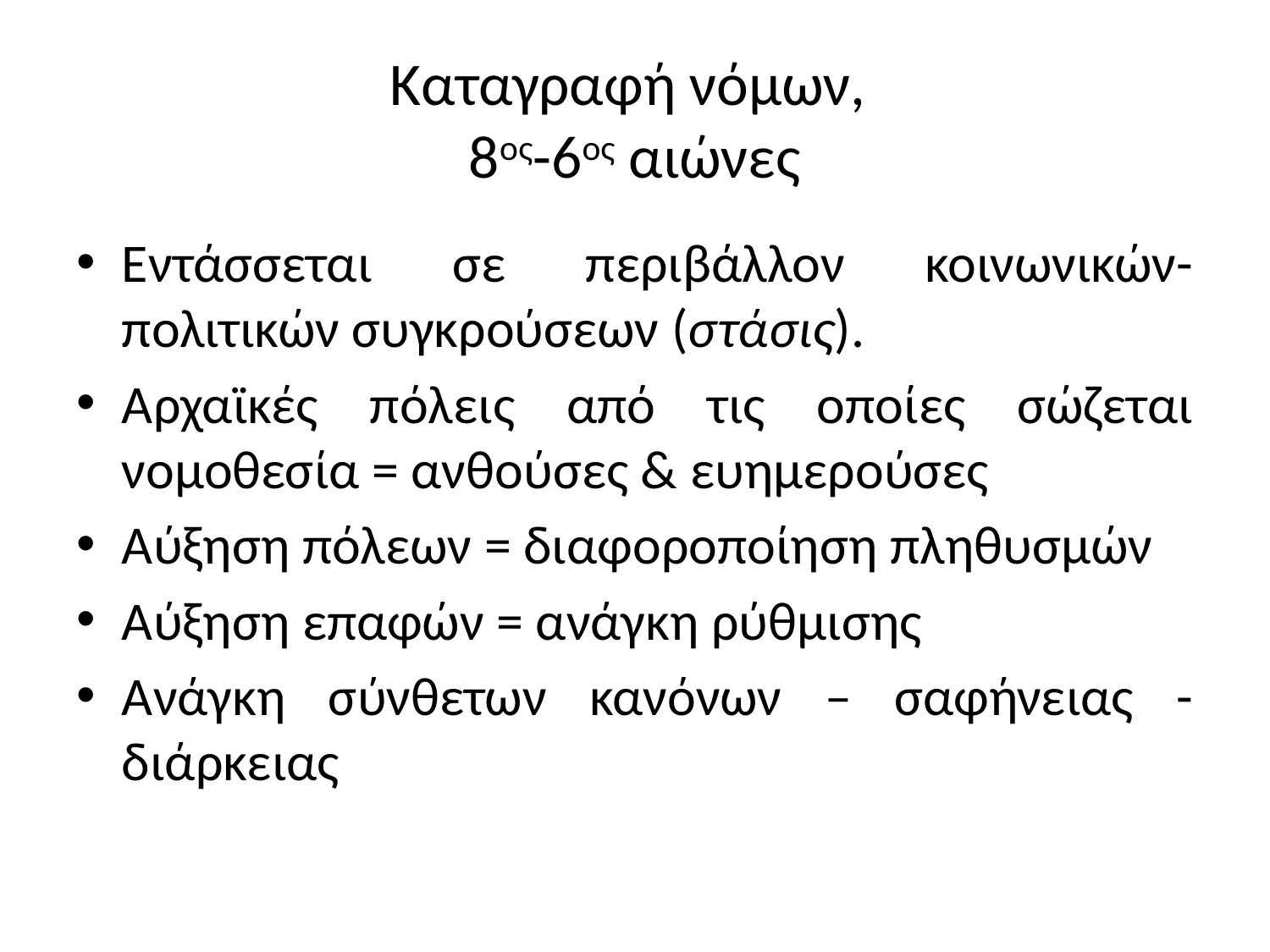

# Καταγραφή νόμων, 8ος-6ος αιώνες
Εντάσσεται σε περιβάλλον κοινωνικών-πολιτικών συγκρούσεων (στάσις).
Αρχαϊκές πόλεις από τις οποίες σώζεται νομοθεσία = ανθούσες & ευημερούσες
Αύξηση πόλεων = διαφοροποίηση πληθυσμών
Αύξηση επαφών = ανάγκη ρύθμισης
Ανάγκη σύνθετων κανόνων – σαφήνειας - διάρκειας